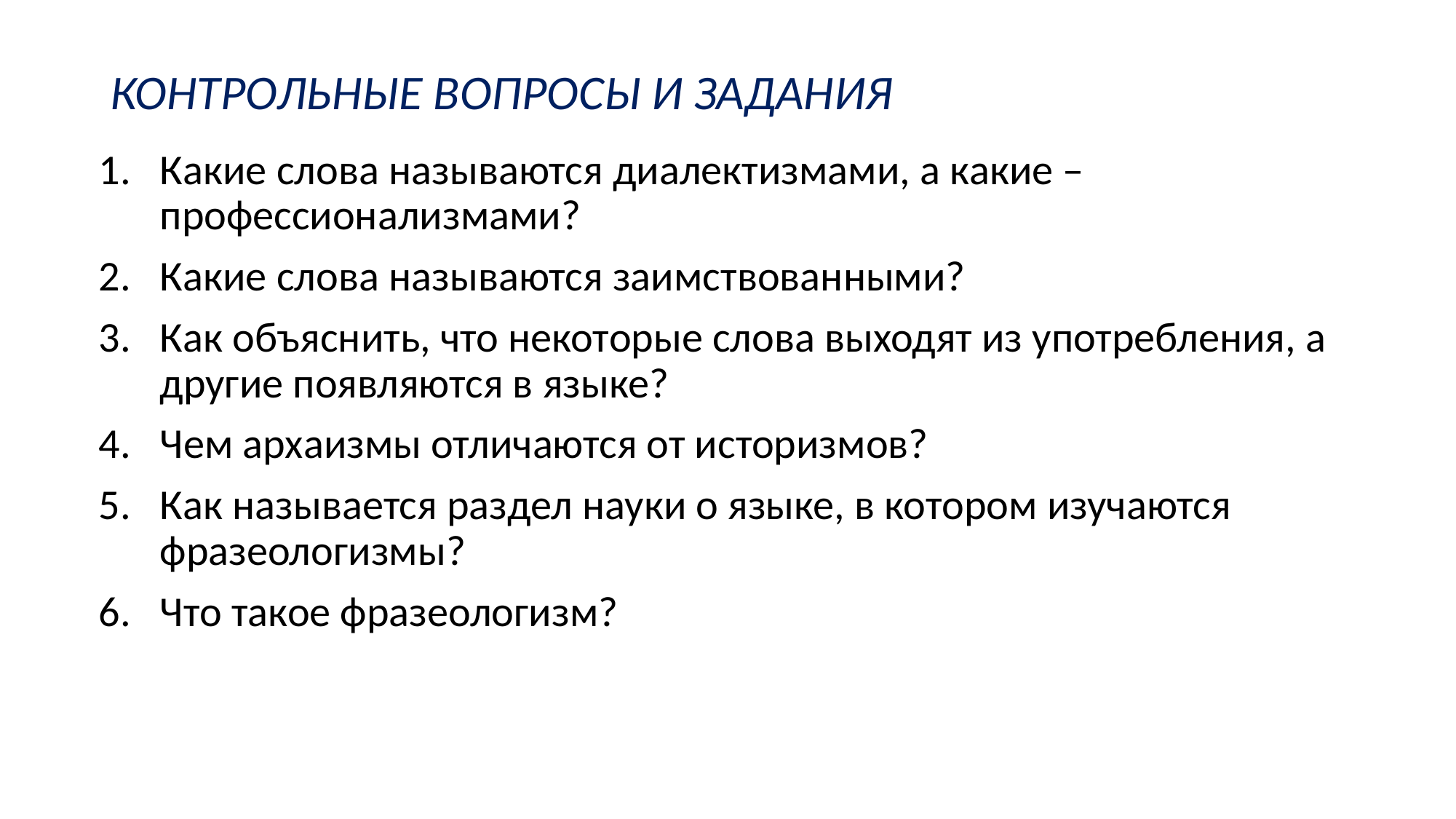

# КОНТРОЛЬНЫЕ ВОПРОСЫ И ЗАДАНИЯ
Какие слова называются диалектизмами, а какие – профессионализмами?
Какие слова называются заимствованными?
Как объяснить, что некоторые слова выходят из употребления, а другие появляются в языке?
Чем архаизмы отличаются от историзмов?
Как называется раздел науки о языке, в котором изучаются фразеологизмы?
Что такое фразеологизм?